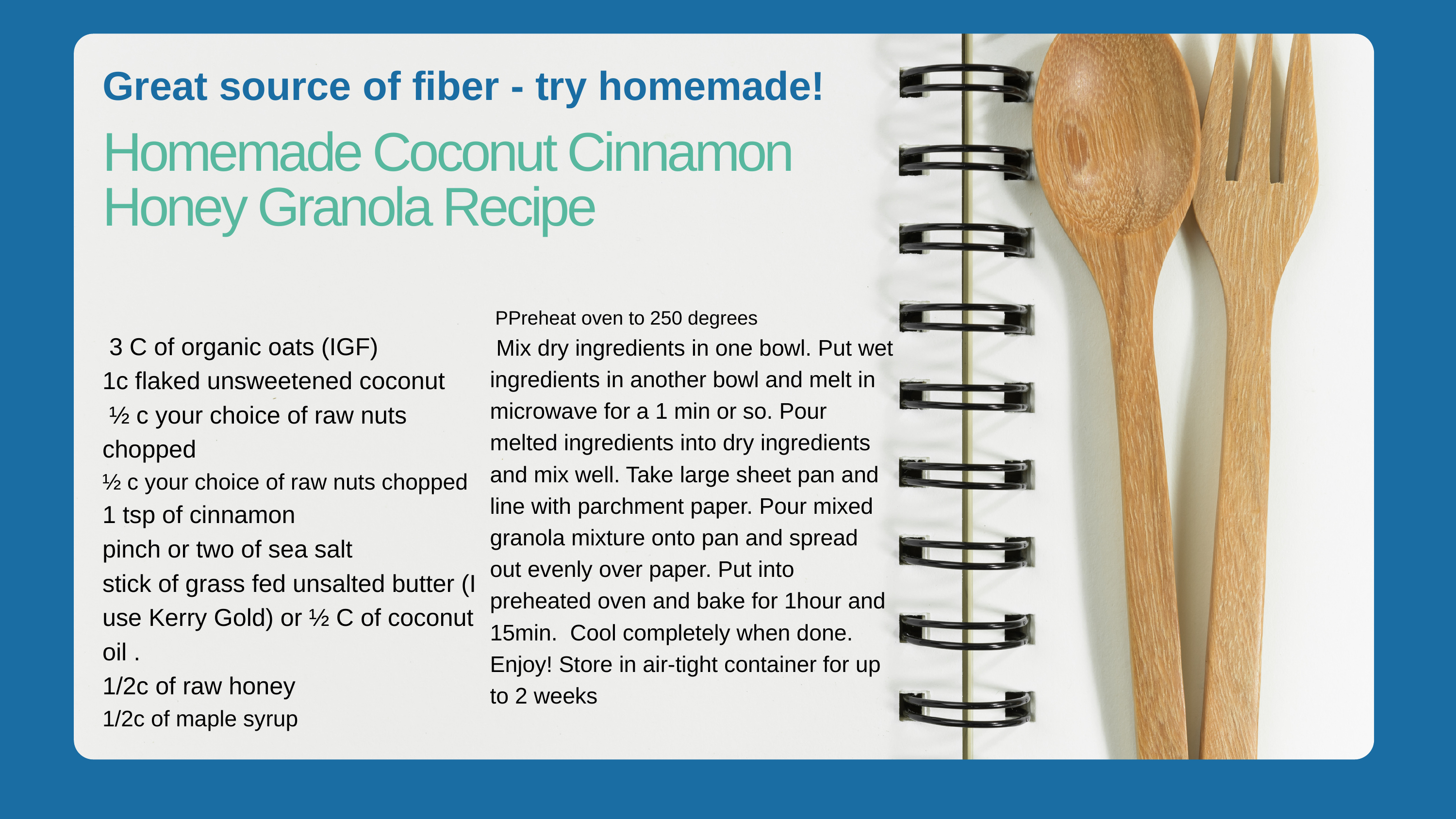

Great source of fiber - try homemade!
Homemade Coconut Cinnamon Honey Granola Recipe
 PPreheat oven to 250 degrees ​
 Mix dry ingredients in one bowl. Put wet ingredients in another bowl and melt in microwave for a 1 min or so. Pour  melted ingredients into dry ingredients and mix well. Take large sheet pan and line with parchment paper. Pour mixed granola mixture onto pan and spread out evenly over paper. Put into preheated oven and bake for 1hour and 15min.  Cool completely when done. Enjoy! Store in air-tight container for up to 2 weeks ​
 3 C of organic oats (IGF)
​1c flaked unsweetened coconut​
 ½ c your choice of raw nuts chopped ​
​½ c your choice of raw nuts chopped ​
​1 tsp of cinnamon​
​pinch or two of sea salt​
​stick of grass fed unsalted butter (I use Kerry Gold) or ½ C of coconut oil . ​
​1/2c of raw honey​
​1/2c of maple syrup​